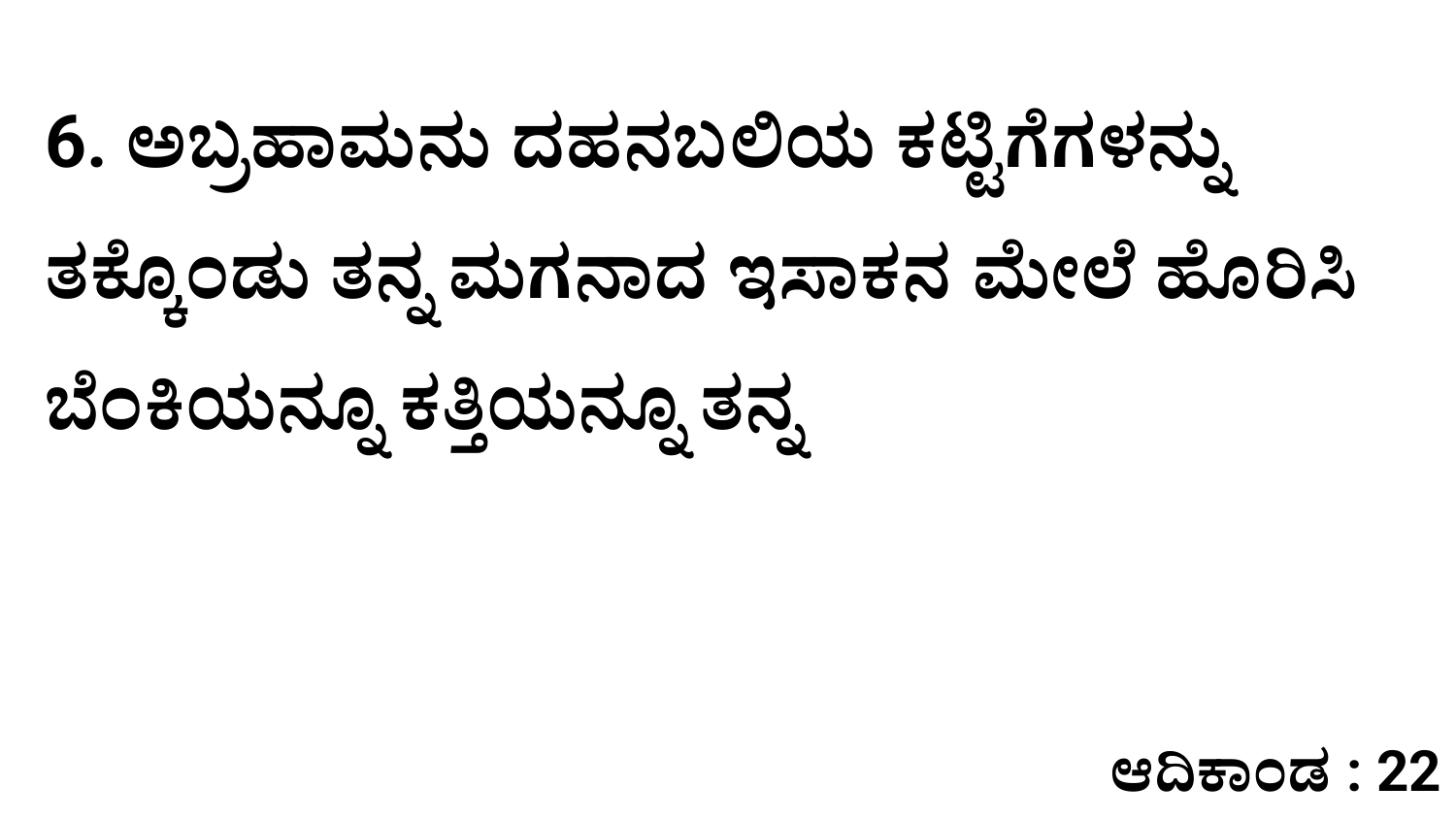

6. ಅಬ್ರಹಾಮನು ದಹನಬಲಿಯ ಕಟ್ಟಿಗೆಗಳನ್ನು ತಕ್ಕೊಂಡು ತನ್ನ ಮಗನಾದ ಇಸಾಕನ ಮೇಲೆ ಹೊರಿಸಿ ಬೆಂಕಿಯನ್ನೂ ಕತ್ತಿಯನ್ನೂ ತನ್ನ
ಆದಿಕಾಂಡ : 22